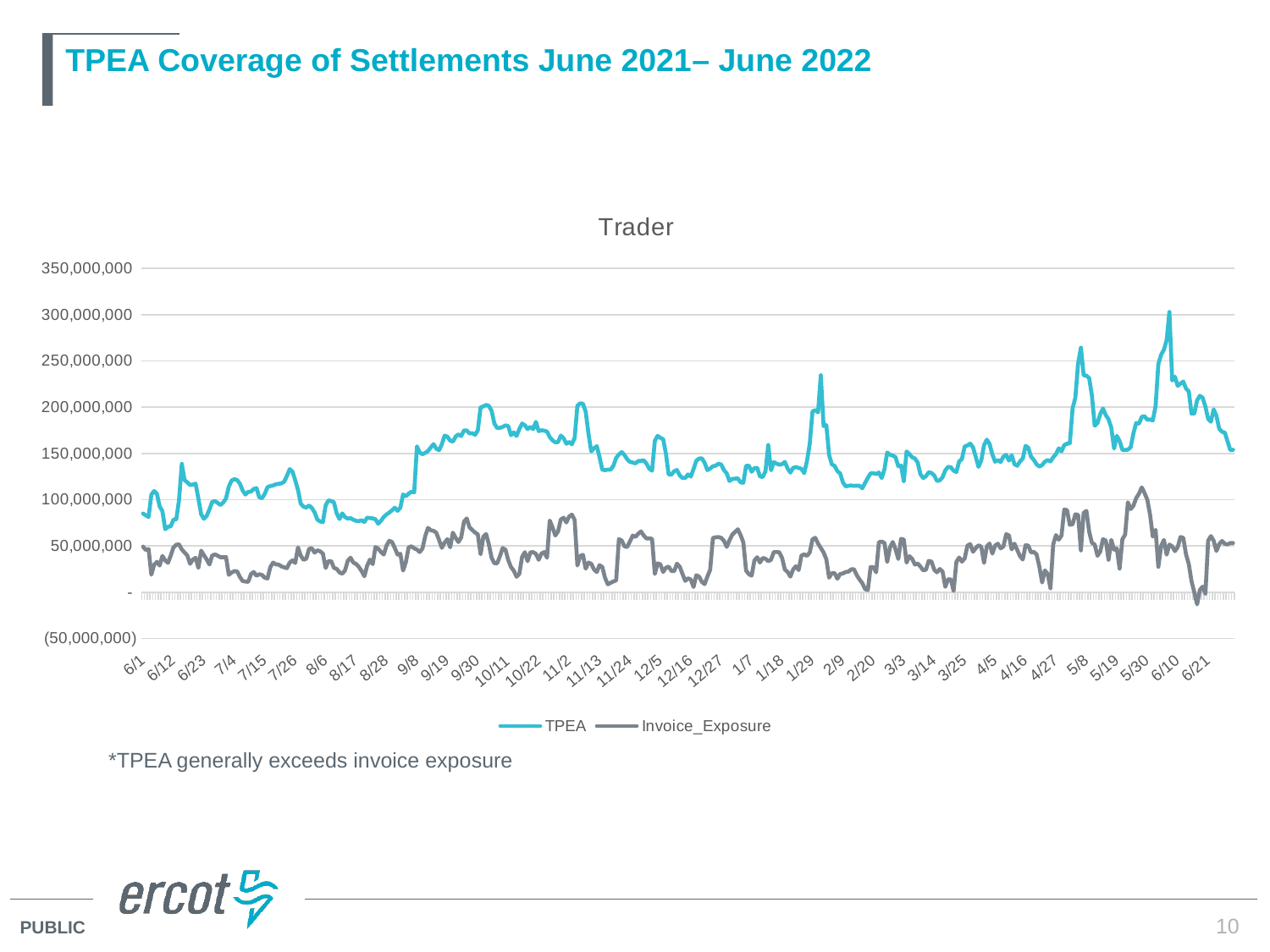

# TPEA Coverage of Settlements June 2021– June 2022

### Chart: Trader

| Category | TPEA | Invoice_Exposure |
|---|---|---|
| 44348 | 85064967.34000005 | 49233607.50999997 |
| 44349 | 83086393.38000005 | 45695491.690000005 |
| 44350 | 81426066.37000005 | 46645572.79999999 |
| 44351 | 105427684.17000003 | 18945018.349999994 |
| 44352 | 109400884.71000001 | 29617897.77999999 |
| 44353 | 106374913.24000004 | 32830054.359999996 |
| 44354 | 92946957.07 | 28814234.200000007 |
| 44355 | 87679963.53 | 39201930.05000003 |
| 44356 | 68123330.25 | 34460495.97999999 |
| 44357 | 70686104.11000004 | 31695816.04000001 |
| 44358 | 71238757.31000008 | 39466880.94 |
| 44359 | 78511389.41 | 48511593.63 |
| 44360 | 78699660.53000005 | 51277121.98999998 |
| 44361 | 99231442.18000005 | 51788685.65000002 |
| 44362 | 138784180.0800001 | 46262624.79 |
| 44363 | 121215127.64000003 | 42947466.15 |
| 44364 | 118753916.34000005 | 39724752.980000004 |
| 44365 | 115857912.01000004 | 30708235.24 |
| 44366 | 116469649.08000004 | 35327088.620000005 |
| 44367 | 117387376.36000004 | 37215435.81000002 |
| 44368 | 101242264.55000003 | 26345841.439999994 |
| 44369 | 84247601.23000003 | 44909289.28 |
| 44370 | 79326071.54000004 | 40131066.599999994 |
| 44371 | 82461868.76000002 | 35361096.80000002 |
| 44372 | 89562227.01000002 | 29988304.479999993 |
| 44373 | 97639428.72000004 | 39772626.37 |
| 44374 | 98391058.19999999 | 40869129.61000001 |
| 44375 | 96532444.25000004 | 39401104.12000001 |
| 44376 | 94194523.88000005 | 37785258.18 |
| 44377 | 97041210.46000005 | 37828510.40999999 |
| 44378 | 101428919.77 | 38008964.20999999 |
| 44379 | 114124052.48999998 | 18779063.490000006 |
| 44380 | 120659204.22000001 | 21407044.959999993 |
| 44381 | 122241254.24000004 | 22803211.260000005 |
| 44382 | 121293499.24 | 22569130.61000001 |
| 44383 | 117331412.81 | 16528017.060000002 |
| 44384 | 110081740.37000003 | 12166281.339999998 |
| 44385 | 105606529.13000003 | 11539918.069999997 |
| 44386 | 108525074.75000001 | 11249792.170000002 |
| 44387 | 108711765.20000005 | 19571484.980000004 |
| 44388 | 111595752.31000003 | 21793982.019999992 |
| 44389 | 112603400.90000008 | 17826245.160000004 |
| 44390 | 102673800.48999996 | 19453917.09000001 |
| 44391 | 101644135.90999997 | 18681706.94 |
| 44392 | 106473566.06999998 | 15664009.810000006 |
| 44393 | 113672379.29999995 | 14913771.68 |
| 44394 | 114783873.74999996 | 27100783.529999986 |
| 44395 | 115403473.23999998 | 32001884.909999996 |
| 44396 | 116660292.32999994 | 30058168.90999999 |
| 44397 | 117205331.01999997 | 29929288.25999999 |
| 44398 | 117625485.97999994 | 27895762.65 |
| 44399 | 119453465.35999997 | 26953896.729999997 |
| 44400 | 125650028.90999997 | 25942475.060000002 |
| 44401 | 133098971.38999996 | 32045003.28999999 |
| 44402 | 130435064.88999997 | 34416734.000000015 |
| 44403 | 121151259.8 | 31588352.570000004 |
| 44404 | 110618949.46999998 | 48401531.629999995 |
| 44405 | 95659704.20999998 | 39647440.290000014 |
| 44406 | 92470154.08999997 | 35044403.99999999 |
| 44407 | 91447949.95999998 | 36223255.20000001 |
| 44408 | 93807479.33999999 | 46852774.27000001 |
| 44409 | 91136828.89999995 | 47542316.270000026 |
| 44410 | 86352623.35999997 | 42809267.32999999 |
| 44411 | 78560793.07999998 | 45273845.81000002 |
| 44412 | 76458104.77999996 | 44236720.44 |
| 44413 | 75909252.11999999 | 41761578.739999995 |
| 44414 | 93776780.21999997 | 26183901.920000006 |
| 44415 | 99204446.10999998 | 33711603.739999995 |
| 44416 | 98588537.80999999 | 33552311.020000003 |
| 44417 | 97176831.55999997 | 26296491.91000001 |
| 44418 | 85304020.21000001 | 25221035.889999986 |
| 44419 | 79141697.54999995 | 21459575.819999997 |
| 44420 | 85225437.99999999 | 20011172.630000006 |
| 44421 | 81229608.47999996 | 23473062.859999992 |
| 44422 | 79557950.95999995 | 34035468.86 |
| 44423 | 80078266.03999996 | 37325468.61999999 |
| 44424 | 78397808.11999996 | 31998653.470000003 |
| 44425 | 77208362.19999999 | 30583973.020000003 |
| 44426 | 76806748.22 | 27365678.68 |
| 44427 | 77802925.45999998 | 22911635.780000005 |
| 44428 | 76004998.57999995 | 17305006.330000006 |
| 44429 | 80577295.66999994 | 28633728.749999996 |
| 44430 | 80155694.74999999 | 35280334.81 |
| 44431 | 79853654.76999995 | 30375868.46000002 |
| 44432 | 78845244.23999996 | 48815317.710000016 |
| 44433 | 74073347.86999993 | 47091828.33000003 |
| 44434 | 77275131.73999998 | 43514486.949999996 |
| 44435 | 81356923.12999997 | 40711953.3 |
| 44436 | 84112972.30999997 | 50409326.519999996 |
| 44437 | 86164604.28999995 | 55622699.990000024 |
| 44438 | 88596934.47999994 | 54219288.24999999 |
| 44439 | 91394035.47999996 | 47848870.879999995 |
| 44440 | 87978876.21999998 | 40596853.910000004 |
| 44441 | 91375473.41999996 | 41529775.01999999 |
| 44442 | 105648048.51999997 | 23394547.899999995 |
| 44443 | 103716742.70999996 | 32858024.84999998 |
| 44444 | 106545419.22999996 | 48506295.51 |
| 44445 | 108622203.07999998 | 49637569.050000004 |
| 44446 | 108046145.29999998 | 47488973.44000001 |
| 44447 | 157746764.15000007 | 46132076.44000001 |
| 44448 | 150986335.93000007 | 43403783.57999999 |
| 44449 | 149323795.37 | 47330934.349999994 |
| 44450 | 150712772.57 | 60644251.020000026 |
| 44451 | 152780159.58 | 69586009.36000001 |
| 44452 | 156577147.16999996 | 66932508.17000002 |
| 44453 | 160180014.91 | 66431495.449999966 |
| 44454 | 155256927.60999998 | 64283108.63000001 |
| 44455 | 153546640.05000004 | 56414773.38000002 |
| 44456 | 160003024.83000004 | 47978997.519999996 |
| 44457 | 169346889.07 | 53642968.24999999 |
| 44458 | 168220231.21999994 | 57389195.03999999 |
| 44459 | 163955520.64999998 | 48555984.680000015 |
| 44460 | 162839762.26000002 | 64397921.580000006 |
| 44461 | 168491095.8 | 58638296.52000002 |
| 44462 | 170751739.31999993 | 54249451.54000001 |
| 44463 | 168854695.0 | 59318870.48999999 |
| 44464 | 174942221.29999998 | 76248861.83 |
| 44465 | 174874602.12000003 | 79785844.39999999 |
| 44466 | 171650797.05 | 70232357.19999996 |
| 44467 | 172063046.05000007 | 67251416.93 |
| 44468 | 170205203.85999995 | 64535000.49999999 |
| 44469 | 174952432.72000003 | 62523208.2 |
| 44470 | 199903782.73000005 | 41058911.13999999 |
| 44471 | 200913298.48000005 | 60087542.85999997 |
| 44472 | 202494589.89999998 | 62963579.04999997 |
| 44473 | 201447027.46000007 | 51577067.27999999 |
| 44474 | 196018679.23999995 | 37078400.92999999 |
| 44475 | 182375564.54999998 | 31278702.189999994 |
| 44476 | 177494347.70999998 | 31329253.300000004 |
| 44477 | 177684918.8299999 | 39011076.89999998 |
| 44478 | 178773201.94999996 | 47727891.78999998 |
| 44479 | 180417315.80000004 | 45887484.58999998 |
| 44480 | 179582386.74999988 | 34723184.690000005 |
| 44481 | 169843580.9999999 | 27253285.930000003 |
| 44482 | 172797561.32000002 | 23295096.690000005 |
| 44483 | 168989811.76000002 | 16739635.489999993 |
| 44484 | 176248950.11999997 | 19877309.98 |
| 44485 | 182458684.73000005 | 38071962.09999999 |
| 44486 | 180597088.3 | 43321587.80000003 |
| 44487 | 176414487.59 | 33516360.82 |
| 44488 | 178879105.4199999 | 43178315.54999998 |
| 44489 | 176384831.42999998 | 43310865.39999999 |
| 44490 | 184214609.79999998 | 41539272.169999994 |
| 44491 | 174163397.65999997 | 35091448.680000015 |
| 44492 | 175126102.51000002 | 41725900.15 |
| 44493 | 174676834.97000003 | 43423910.69999999 |
| 44494 | 173693718.16000003 | 37266475.78000001 |
| 44495 | 167728600.18999994 | 77456068.10999998 |
| 44496 | 164291159.73000002 | 70218648.40000004 |
| 44497 | 162086342.01000002 | 61288551.69000003 |
| 44498 | 162297136.76000002 | 65721603.48 |
| 44499 | 169417924.07000005 | 78645139.24000002 |
| 44500 | 166529415.65000004 | 80551457.23 |
| 44501 | 160568628.77999997 | 75471378.77000003 |
| 44502 | 162519978.03 | 81709380.53999998 |
| 44503 | 159958860.50000006 | 83899533.08000004 |
| 44504 | 166728226.5 | 78170476.02000001 |
| 44505 | 201670370.80000004 | 28902813.099999983 |
| 44506 | 204282343.91000003 | 39146761.019999996 |
| 44507 | 203780244.78 | 40460626.57 |
| 44508 | 195151551.24 | 25450667.590000007 |
| 44509 | 171315859.75 | 32099828.12999999 |
| 44510 | 152248607.29999998 | 30741349.579999994 |
| 44511 | 155621458.88 | 24630711.53999999 |
| 44512 | 157939575.01 | 21804826.38000001 |
| 44513 | 146073917.63000003 | 29348226.619999994 |
| 44514 | 132496511.02000001 | 27203006.22 |
| 44515 | 131878208.68 | 15314711.37 |
| 44516 | 132609838.20000002 | 8501664.629999997 |
| 44517 | 132462179.27000004 | 10217271.0 |
| 44518 | 136699654.26000005 | 11671826.070000002 |
| 44519 | 145270852.73000002 | 12722878.930000005 |
| 44520 | 148929245.49 | 57427865.93000002 |
| 44521 | 151592444.97999996 | 55889697.9 |
| 44522 | 148374308.8 | 49622170.000000015 |
| 44523 | 143830877.02 | 48959787.52000001 |
| 44524 | 140927420.13 | 55066650.24999996 |
| 44525 | 140315804.54000002 | 61222287.389999986 |
| 44526 | 139297124.52000004 | 59847874.13 |
| 44527 | 141828738.07000005 | 63328356.249999985 |
| 44528 | 142074753.84000006 | 65743453.83 |
| 44529 | 142645073.66999996 | 61325504.650000006 |
| 44530 | 138962998.46 | 58014755.72000001 |
| 44531 | 133589688.00000004 | 58215115.31 |
| 44532 | 131294019.83000001 | 57681433.24000002 |
| 44533 | 163724172.59000003 | 19799540.17 |
| 44534 | 169042184.43 | 31193961.789999995 |
| 44535 | 166952676.27000007 | 30249505.480000008 |
| 44536 | 165521484.57 | 21889950.410000008 |
| 44537 | 150004102.33 | 26505171.110000014 |
| 44538 | 127378889.44 | 27685825.40000001 |
| 44539 | 127205607.80999999 | 22884810.999999993 |
| 44540 | 130875774.84000002 | 22782218.640000004 |
| 44541 | 132123903.07000001 | 30879864.849999983 |
| 44542 | 126246288.88000003 | 27526921.180000003 |
| 44543 | 123542774.18 | 19764267.1 |
| 44544 | 123489892.59000002 | 12263810.459999999 |
| 44545 | 127314667.91999999 | 15057668.309999999 |
| 44546 | 125046748.32000005 | 13713122.790000001 |
| 44547 | 133196085.49 | 5644098.650000002 |
| 44548 | 142214568.92000002 | 18399822.909999996 |
| 44549 | 144541558.14000005 | 16850142.66999999 |
| 44550 | 144834701.36 | 11263422.289999995 |
| 44551 | 140058849.06000003 | 8709179.909999998 |
| 44552 | 131955300.47 | 17001839.499999996 |
| 44553 | 133713363.16000001 | 24271848.010000005 |
| 44554 | 136184269.44000003 | 58568124.229999974 |
| 44555 | 136831207.92000002 | 59395588.80999997 |
| 44556 | 138994252.81 | 59551228.74 |
| 44557 | 138018984.40000004 | 58807395.81999998 |
| 44558 | 131993755.46 | 55501167.42 |
| 44559 | 128356993.07000002 | 49058420.11000004 |
| 44560 | 120172811.71000002 | 56243669.12 |
| 44561 | 122520318.99000001 | 62284922.52000001 |
| 44563 | 123044661.84999998 | 68049516.60000002 |
| 44564 | 118754833.17 | 61718022.30000003 |
| 44565 | 118351103.09 | 53849034.15999999 |
| 44566 | 136696606.98999998 | 23442057.73 |
| 44567 | 136686050.58000004 | 19501671.44000001 |
| 44568 | 130224963.08999999 | 17988150.53 |
| 44569 | 134179771.51000004 | 34228770.90999998 |
| 44570 | 134508327.09000003 | 37807935.77000001 |
| 44571 | 125229807.84000002 | 32085033.090000007 |
| 44572 | 124542907.30999999 | 36976519.250000015 |
| 44573 | 130778952.06000002 | 36242605.72999998 |
| 44574 | 159172290.88 | 33543611.45000001 |
| 44575 | 131798720.06 | 35075308.37000001 |
| 44576 | 140677215.08000004 | 43438080.90000001 |
| 44577 | 139091599.46000004 | 43497800.510000005 |
| 44578 | 137880323.72000003 | 43186828.96999999 |
| 44579 | 138556948.98 | 37057228.74 |
| 44580 | 140906215.37000006 | 24528956.459999993 |
| 44581 | 133726254.22999999 | 22004871.44 |
| 44582 | 129372295.13 | 16889887.04 |
| 44583 | 134420077.76000002 | 24610084.439999986 |
| 44584 | 135254563.72000006 | 28059354.789999995 |
| 44585 | 134405984.12 | 23982611.369999997 |
| 44586 | 133342941.53999999 | 39722273.71999999 |
| 44587 | 128797269.24000002 | 40984873.420000024 |
| 44588 | 142029716.10000002 | 39306306.56000001 |
| 44589 | 160358432.6600001 | 43065109.790000014 |
| 44590 | 195378844.84000012 | 57166645.30999998 |
| 44591 | 196944777.22000003 | 58842312.21000001 |
| 44592 | 194447096.6900001 | 52627037.89999998 |
| 44593 | 234593183.88000005 | 47832199.58999998 |
| 44594 | 179666710.33 | 42932392.339999996 |
| 44595 | 180681450.21 | 35580824.13 |
| 44596 | 148374477.0300001 | 15782473.76 |
| 44597 | 138131715.48000005 | 20689796.369999994 |
| 44598 | 136525238.55 | 20586236.839999992 |
| 44599 | 130893553.61999999 | 14562889.280000007 |
| 44600 | 128286304.01 | 19750172.569999997 |
| 44601 | 118617351.58000001 | 20328236.34 |
| 44602 | 114479248.69000003 | 21891324.869999997 |
| 44603 | 115054848.26 | 22257436.46999999 |
| 44604 | 115451596.27999999 | 24785245.91999999 |
| 44605 | 114947157.37999998 | 24779358.359999985 |
| 44606 | 115166507.02000003 | 18434551.03 |
| 44607 | 115074999.97999999 | 13727319.749999994 |
| 44608 | 112404861.96 | 9830680.979999999 |
| 44609 | 118198031.67999998 | 3372050.0400000005 |
| 44610 | 123664377.58000001 | 2444491.980000002 |
| 44611 | 128468670.67999996 | 27198555.119999997 |
| 44612 | 128719508.35999997 | 27035962.79000003 |
| 44613 | 127762529.82999998 | 21597965.60000001 |
| 44614 | 129414335.79000004 | 54195064.820000015 |
| 44615 | 123416251.74000001 | 54687606.34999997 |
| 44616 | 132827975.42000003 | 53262868.93 |
| 44617 | 151145901.57000008 | 32742012.220000003 |
| 44618 | 148659593.89000008 | 48527654.45000003 |
| 44619 | 147804224.53000003 | 54333461.520000026 |
| 44620 | 146127213.05000004 | 46629718.52 |
| 44621 | 136203694.67000005 | 35911023.52 |
| 44622 | 136924336.11 | 57698776.03000001 |
| 44623 | 120066452.55000003 | 56934870.35999996 |
| 44624 | 152250800.1500001 | 31978205.93000001 |
| 44625 | 149440870.5400001 | 39008470.35999999 |
| 44626 | 146017225.2500001 | 36189743.68000002 |
| 44627 | 144595466.8400001 | 29890229.589999996 |
| 44628 | 140327169.07000005 | 31024465.359999996 |
| 44629 | 127604003.34000002 | 27815958.400000017 |
| 44630 | 123471061.44 | 23653655.790000003 |
| 44631 | 125403961.20000002 | 24329576.61999999 |
| 44632 | 129691615.77999999 | 33870455.66000001 |
| 44633 | 128991289.31 | 33157732.379999984 |
| 44634 | 126177116.25000004 | 24232812.229999986 |
| 44635 | 120216377.58000004 | 21538387.259999998 |
| 44636 | 120996932.64000002 | 25112598.079999987 |
| 44637 | 124296448.02000001 | 22342705.23999999 |
| 44638 | 131764651.56 | 5875191.909999997 |
| 44639 | 135498929.71 | 13959842.020000005 |
| 44640 | 135079166.84000003 | 13861526.14 |
| 44641 | 131360864.61000004 | 1375218.8799999987 |
| 44642 | 129982514.98000005 | 32899443.150000006 |
| 44643 | 141433326.00000003 | 37541084.84999997 |
| 44644 | 144004795.86000004 | 33074863.770000014 |
| 44645 | 157634657.49000007 | 36628559.05000001 |
| 44646 | 158725244.83 | 50390937.36000002 |
| 44647 | 160712531.23000008 | 52008147.29000001 |
| 44648 | 156683523.48000002 | 43727811.24000003 |
| 44649 | 146472722.70000005 | 47661590.22000001 |
| 44650 | 135459305.71000004 | 50795631.81 |
| 44651 | 142614815.69000003 | 49116790.30000001 |
| 44652 | 159010264.09000006 | 31727235.45 |
| 44653 | 164952236.61000004 | 49494613.83999998 |
| 44654 | 160263748.41000006 | 52647033.95000002 |
| 44655 | 149016344.3500001 | 41765928.55 |
| 44656 | 141142272.27000004 | 50372477.57 |
| 44657 | 142794749.00000003 | 52426466.22 |
| 44658 | 140835627.6300001 | 47399426.950000025 |
| 44659 | 146671800.78000003 | 49497465.59999999 |
| 44660 | 148483900.10000005 | 62756904.480000034 |
| 44661 | 142309930.47 | 61420589.61000002 |
| 44662 | 148153975.81000003 | 46271694.849999964 |
| 44663 | 138288963.89000005 | 52499740.529999994 |
| 44664 | 136689495.85000005 | 45616592.57999997 |
| 44665 | 141394473.78 | 39017138.77999999 |
| 44666 | 144598826.02000007 | 35394247.25 |
| 44667 | 158321800.22000003 | 50849041.83000003 |
| 44668 | 156206867.0300001 | 50332135.03000001 |
| 44669 | 146414379.7700001 | 42920053.45999999 |
| 44670 | 143004757.35000002 | 43590944.91000001 |
| 44671 | 138232004.56999996 | 40829282.940000005 |
| 44672 | 135798338.59000003 | 27389883.970000003 |
| 44673 | 137465692.19000006 | 10506292.880000005 |
| 44674 | 141272955.25 | 23599158.31000001 |
| 44675 | 142870884.40000004 | 19726366.810000002 |
| 44676 | 141410826.17999998 | 4254290.699999994 |
| 44677 | 145898536.54000005 | 51633053.77 |
| 44678 | 149429450.46000004 | 61780589.19 |
| 44679 | 155696068.61999995 | 56743295.359999985 |
| 44680 | 152399235.7899999 | 61285861.57000001 |
| 44681 | 159195335.98999998 | 89400901.85999998 |
| 44682 | 160628153.40999994 | 88677467.63999997 |
| 44683 | 160926672.24000004 | 72836452.63 |
| 44684 | 198821162.22000003 | 73506243.26000004 |
| 44685 | 210231803.03000006 | 84223355.38 |
| 44686 | 247410782.05000007 | 83674517.88000003 |
| 44687 | 264401753.51000002 | 45216369.22999998 |
| 44688 | 234477074.0200001 | 85693246.47999999 |
| 44689 | 234226493.13999993 | 87918703.64000002 |
| 44690 | 231414975.38000005 | 65264253.05 |
| 44691 | 212430913.6399999 | 53336303.170000024 |
| 44692 | 180059860.82 | 51579122.74999999 |
| 44693 | 183007387.21 | 39356703.17000002 |
| 44694 | 192582653.82 | 43973412.61999999 |
| 44695 | 198659621.66000006 | 57313498.00000001 |
| 44696 | 191481355.6200001 | 55882128.839999974 |
| 44697 | 186966482.62999997 | 35129016.81999999 |
| 44698 | 177829992.26 | 56542362.46000002 |
| 44699 | 155382657.55000004 | 45947342.749999985 |
| 44700 | 169127428.49 | 47211484.98000002 |
| 44701 | 163517290.73000005 | 25604453.26999998 |
| 44702 | 153961123.68999997 | 57359155.19 |
| 44703 | 153669291.17000002 | 62296879.07999996 |
| 44704 | 154155524.94 | 97161016.77999997 |
| 44705 | 156797453.43000004 | 89896201.51 |
| 44706 | 171951545.19000003 | 93600687.11999993 |
| 44707 | 182938067.17000002 | 101778542.27000004 |
| 44708 | 182304565.0 | 106576561.60000004 |
| 44709 | 189570978.4 | 113338950.22 |
| 44710 | 190346356.22 | 107344547.69 |
| 44711 | 186459737.90999994 | 100094451.84 |
| 44712 | 186814813.63000008 | 84044967.58000001 |
| 44713 | 185814496.56000006 | 60154820.17000001 |
| 44714 | 201340402.99 | 67388912.02000001 |
| 44715 | 246595142.39000008 | 27481084.439999998 |
| 44716 | 256758639.57999998 | 49797834.289999984 |
| 44717 | 262151048.58999994 | 56560103.24999999 |
| 44718 | 272483636.41999996 | 40610048.25999998 |
| 44719 | 303022946.3200001 | 51509428.92000004 |
| 44720 | 228953686.83000007 | 49586902.90999998 |
| 44721 | 232951029.29 | 44425520.96 |
| 44722 | 223150567.93000004 | 48779054.05 |
| 44723 | 225509885.72000015 | 59708125.909999974 |
| 44724 | 227770329.4 | 58821180.44999997 |
| 44725 | 220216874.06000006 | 41138689.670000024 |
| 44726 | 217090735.61000007 | 30378792.970000003 |
| 44727 | 193141974.58 | 11782375.01 |
| 44728 | 193148655.46 | -100041.03999999759 |
| 44729 | 207539537.69 | -13145221.840000002 |
| 44730 | 212408343.25000003 | 2448816.549999999 |
| 44731 | 210265703.09000012 | 6019430.4399999995 |
| 44732 | 200700411.84 | -1798837.3500000017 |
| 44733 | 187484762.18999997 | 55732700.500000015 |
| 44734 | 184358248.39 | 60657707.720000006 |
| 44735 | 197719054.87000003 | 55518061.69000002 |
| 44736 | 190707019.25000006 | 44625646.42000002 |
| 44737 | 176857726.07000005 | 51990489.38000001 |
| 44738 | 173489320.93000004 | 55414595.47999999 |
| 44739 | 172634027.7300001 | 52401887.63999999 |
| 44740 | 163512402.81000006 | 51668883.67999999 |
| 44741 | 153637935.92000002 | 53183719.50999999 |
| 44742 | 154036913.8300001 | 53212526.78999999 |
*TPEA generally exceeds invoice exposure

10